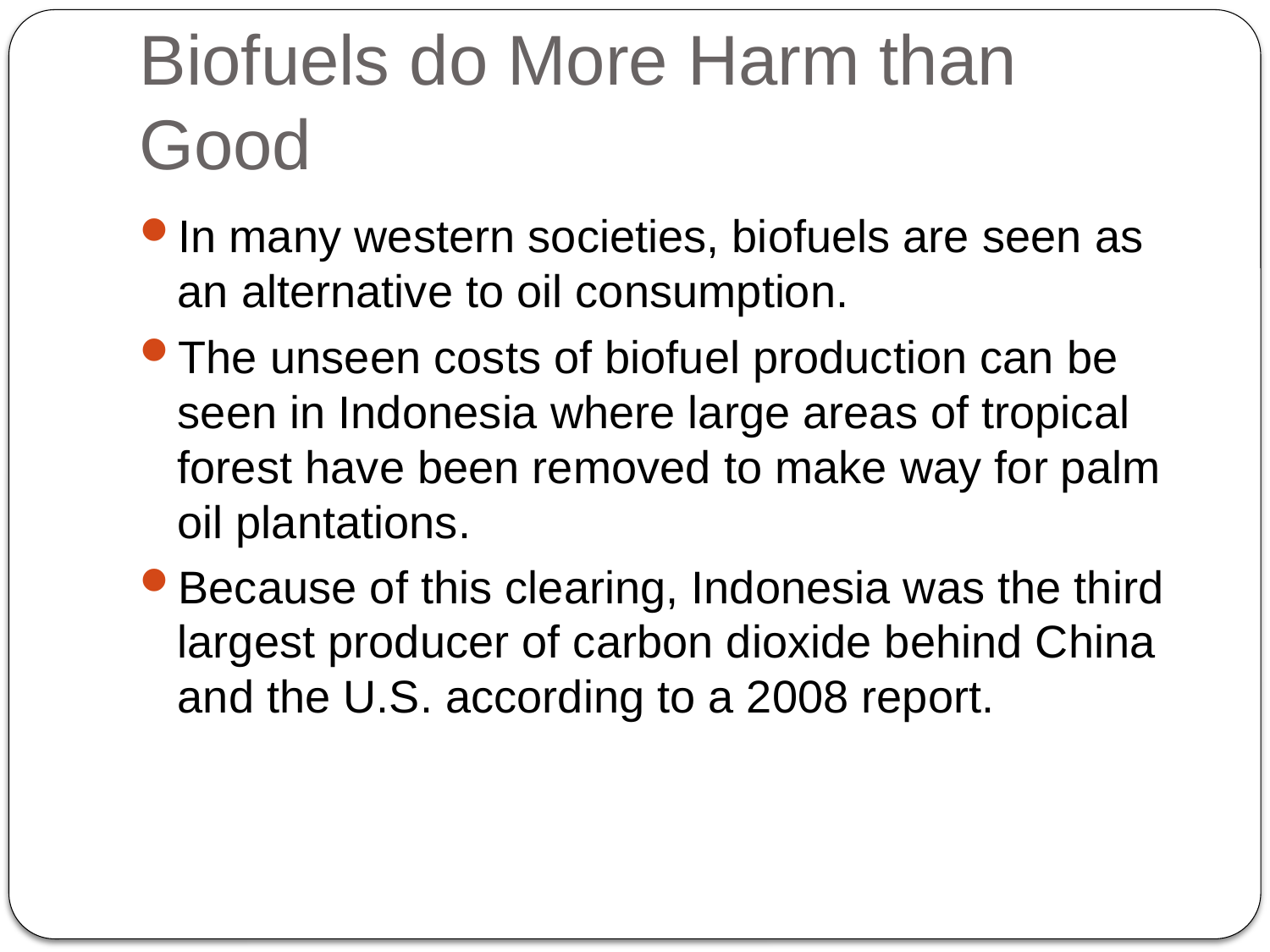

# Biofuels do More Harm than Good
In many western societies, biofuels are seen as an alternative to oil consumption.
The unseen costs of biofuel production can be seen in Indonesia where large areas of tropical forest have been removed to make way for palm oil plantations.
Because of this clearing, Indonesia was the third largest producer of carbon dioxide behind China and the U.S. according to a 2008 report.